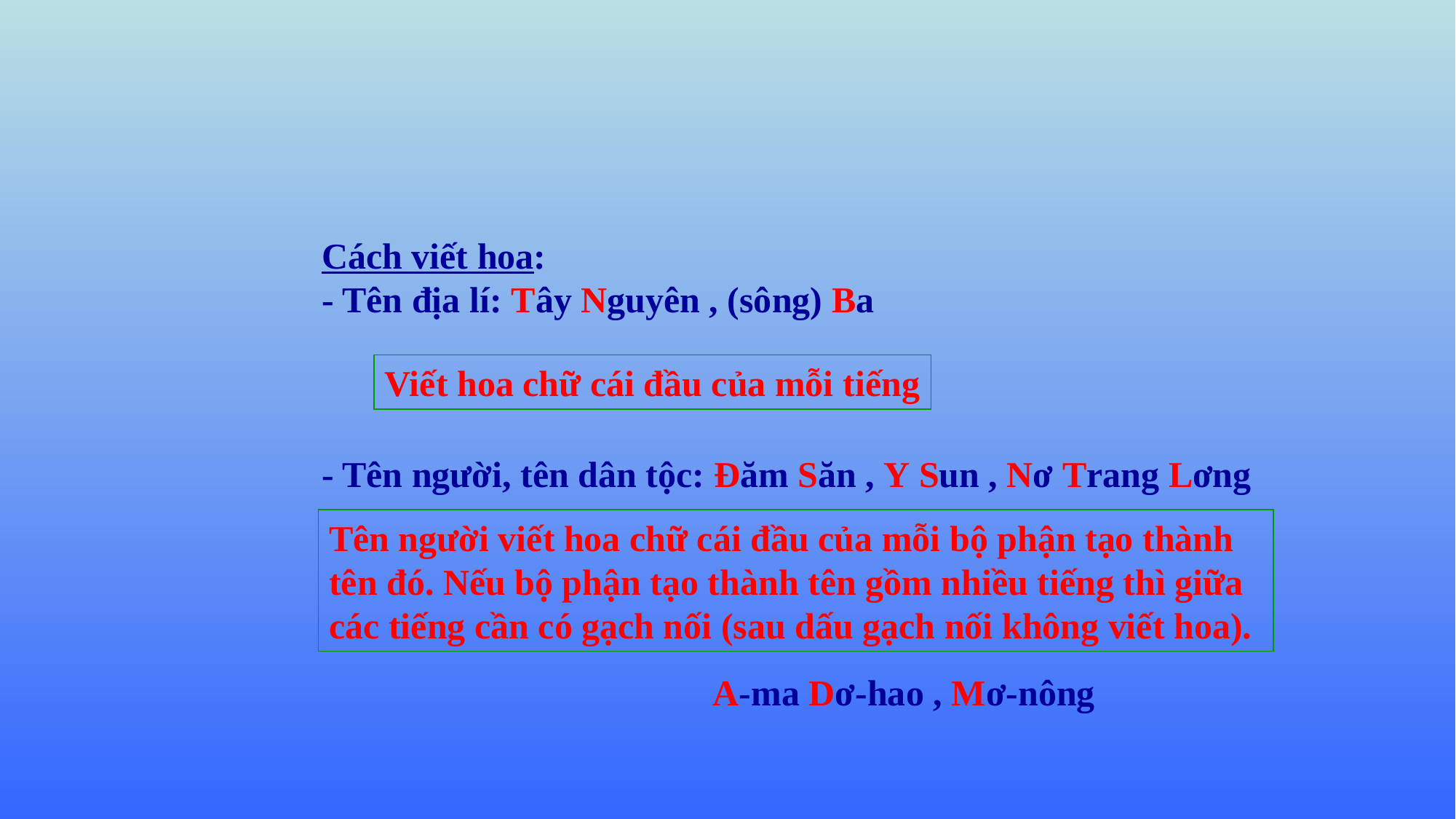

Cách viết hoa:
- Tên địa lí: Tây Nguyên , (sông) Ba

- Tên người, tên dân tộc: Đăm Săn , Y Sun , Nơ Trang Lơng

			       A-ma Dơ-hao , Mơ-nông
Viết hoa chữ cái đầu của mỗi tiếng
Tên người viết hoa chữ cái đầu của mỗi bộ phận tạo thành tên đó. Nếu bộ phận tạo thành tên gồm nhiều tiếng thì giữa các tiếng cần có gạch nối (sau dấu gạch nối không viết hoa).